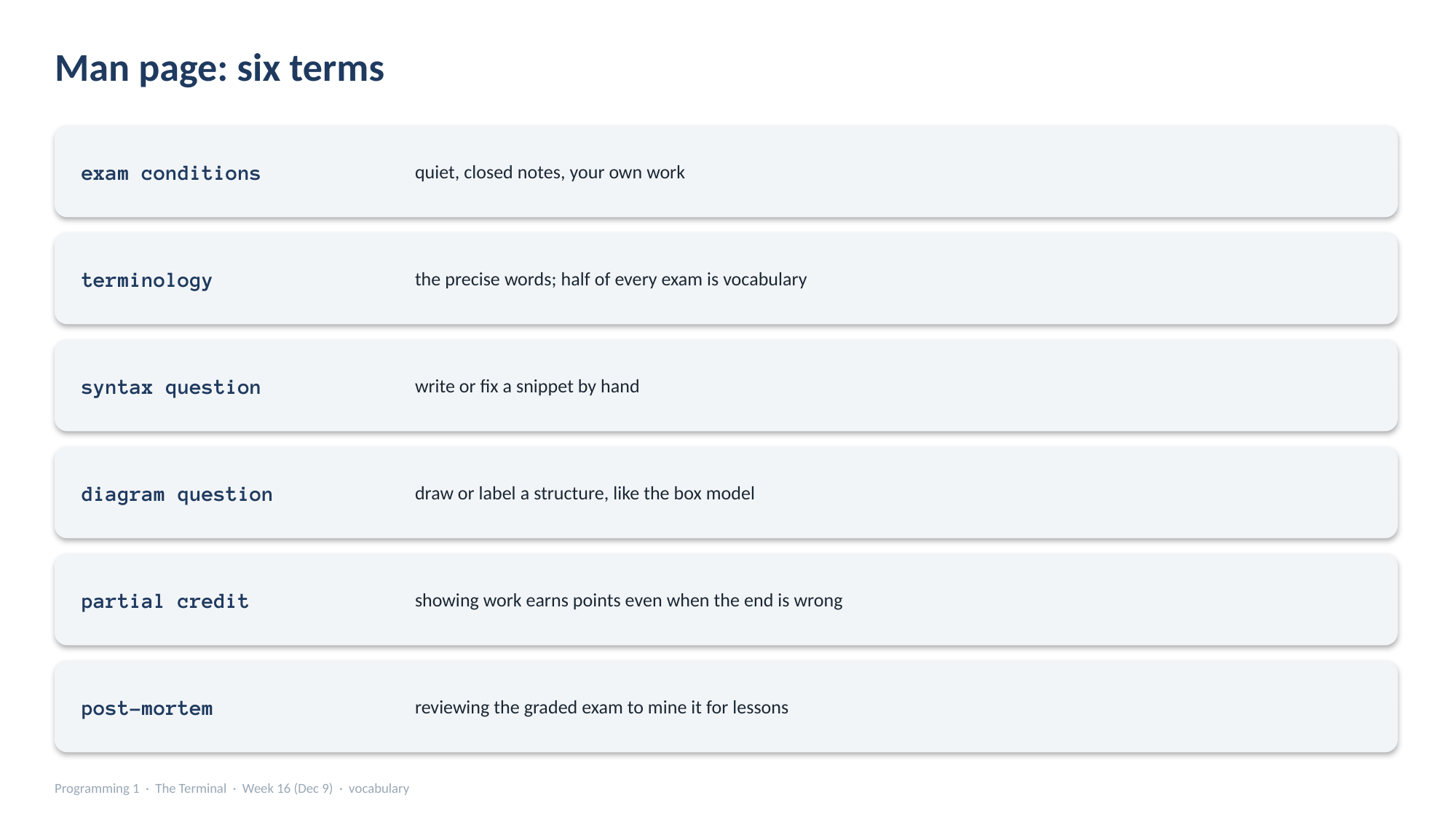

Man page: six terms

quiet, closed notes, your own work
exam conditions

the precise words; half of every exam is vocabulary
terminology

write or fix a snippet by hand
syntax question

draw or label a structure, like the box model
diagram question

showing work earns points even when the end is wrong
partial credit

reviewing the graded exam to mine it for lessons
post-mortem
Programming 1  ·  The Terminal  ·  Week 16 (Dec 9)  ·  vocabulary